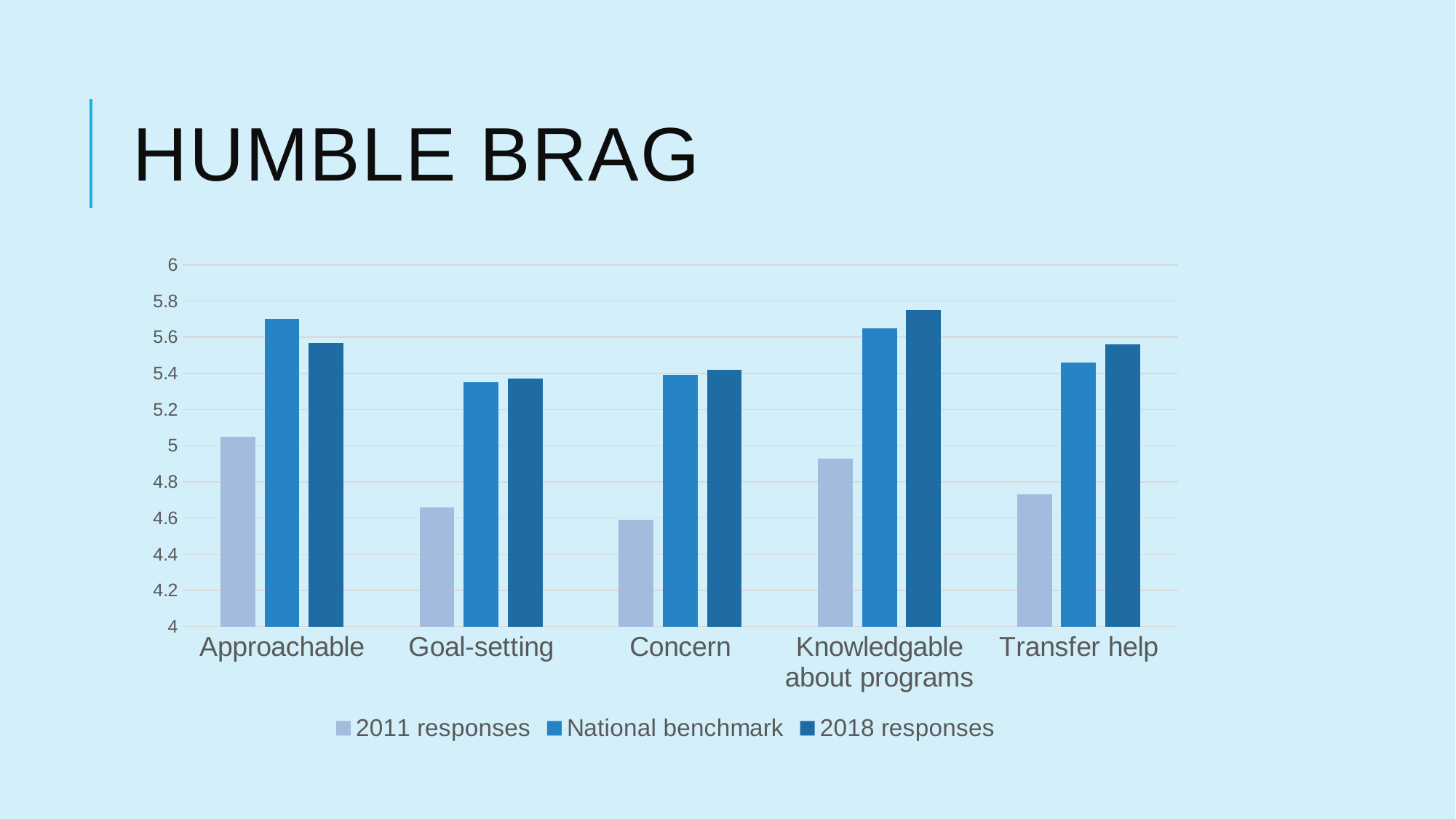

# Humble Brag

### Chart

| Category | 2011 responses | National benchmark | 2018 responses |
|---|---|---|---|
| Approachable | 5.05 | 5.7 | 5.57 |
| Goal-setting | 4.66 | 5.35 | 5.37 |
| Concern | 4.59 | 5.39 | 5.42 |
| Knowledgable about programs | 4.93 | 5.65 | 5.75 |
| Transfer help | 4.73 | 5.46 | 5.56 |